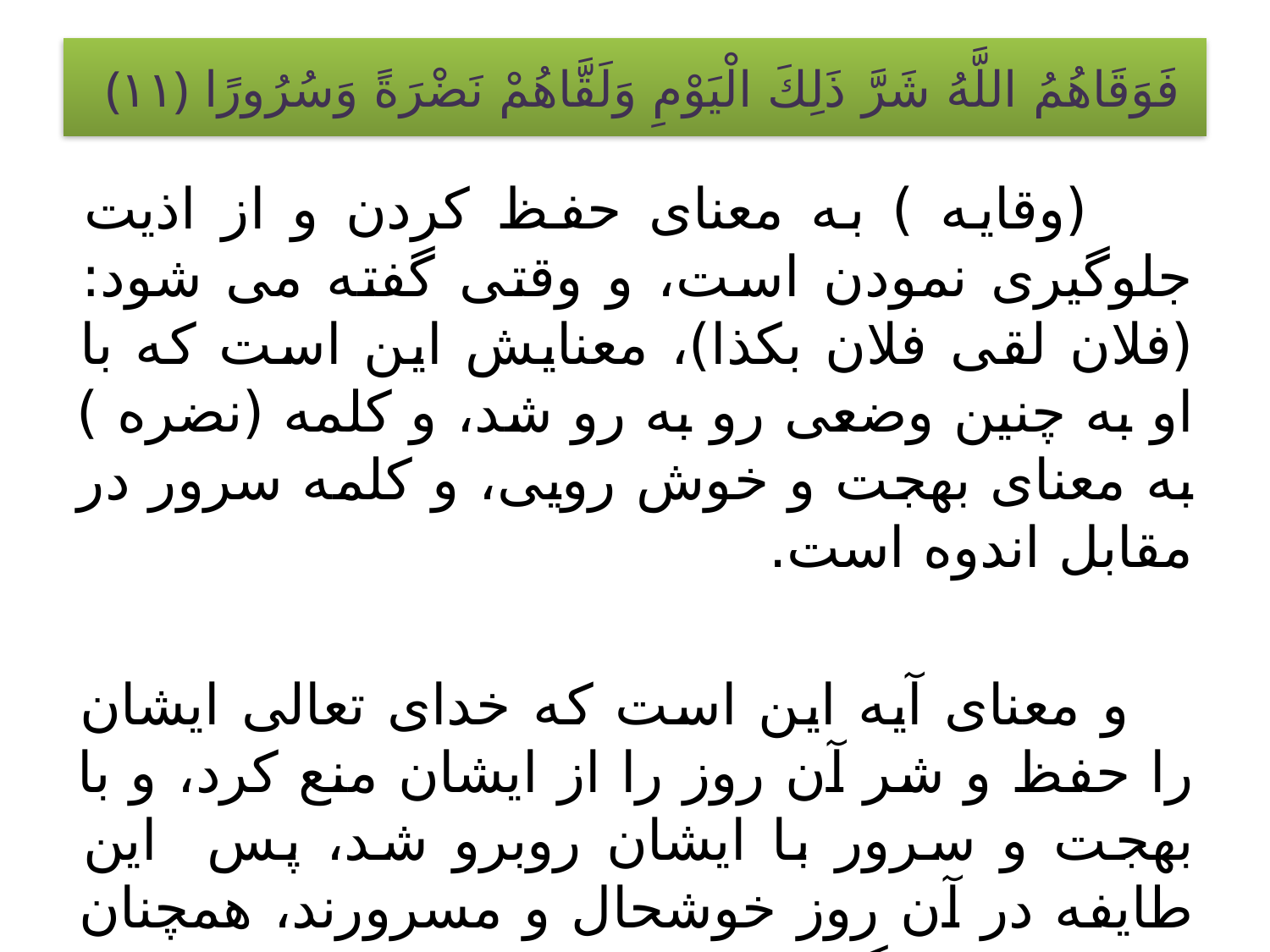

# فَوَقَاهُمُ اللَّهُ شَرَّ ذَلِكَ الْيَوْمِ وَلَقَّاهُمْ نَضْرَةً وَسُرُورًا ﴿۱۱﴾
    (وقايه ) به معناى حفظ كردن و از اذيت جلوگيرى نمودن است، و وقتى گفته مى شود: (فلان لقى فلان بكذا)، معنايش اين است كه با او به چنين وضعى رو به رو شد، و كلمه (نضره ) به معناى بهجت و خوش رويى، و كلمه سرور در مقابل اندوه است.

   و معناى آيه اين است كه خداى تعالى ايشان را حفظ و شر آن روز را از ايشان منع كرد، و با بهجت و سرور با ايشان روبرو شد، پس ‍ اين طايفه در آن روز خوشحال و مسرورند، همچنان كه در جاى ديگر فرمود (وجوه يومئذ ناضره ).